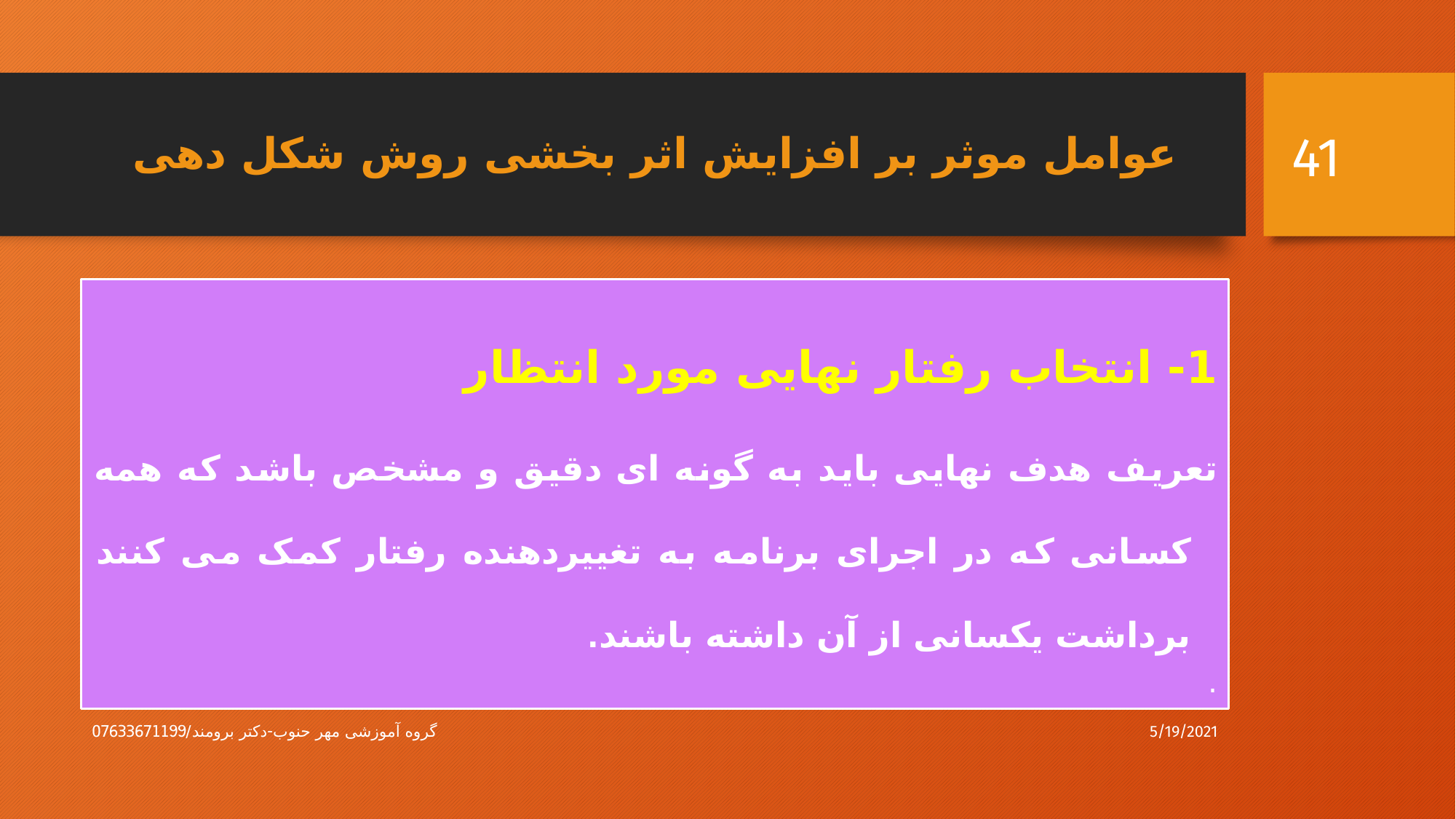

41
# عوامل موثر بر افزایش اثر بخشی روش شکل دهی
1- انتخاب رفتار نهایی مورد انتظار
تعریف هدف نهایی باید به گونه ای دقیق و مشخص باشد که همه کسانی که در اجرای برنامه به تغییردهنده رفتار کمک می کنند برداشت یکسانی از آن داشته باشند.
.

5/19/2021
گروه آموزشی مهر حنوب-دکتر برومند/07633671199